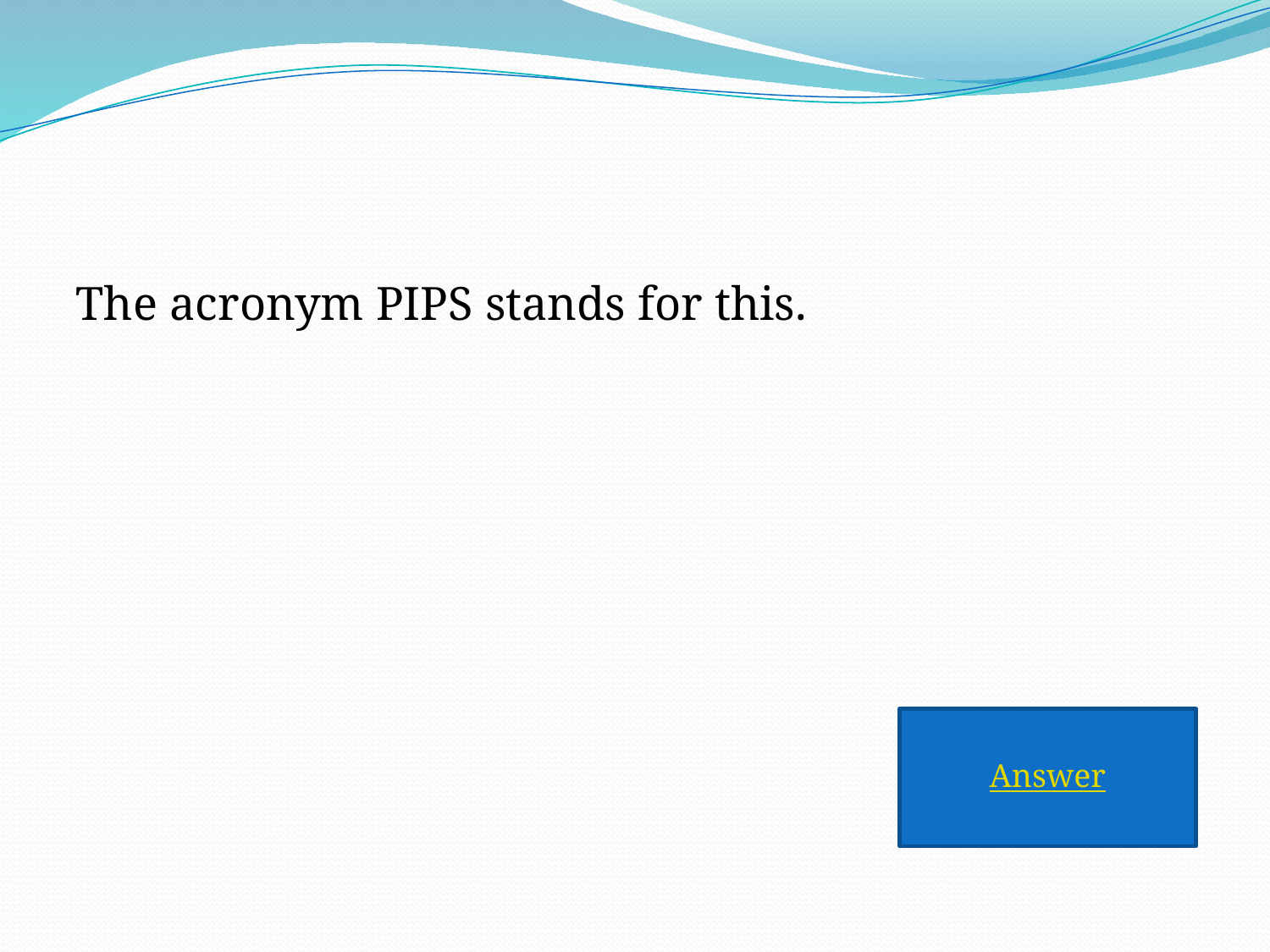

The acronym PIPS stands for this.

Answer